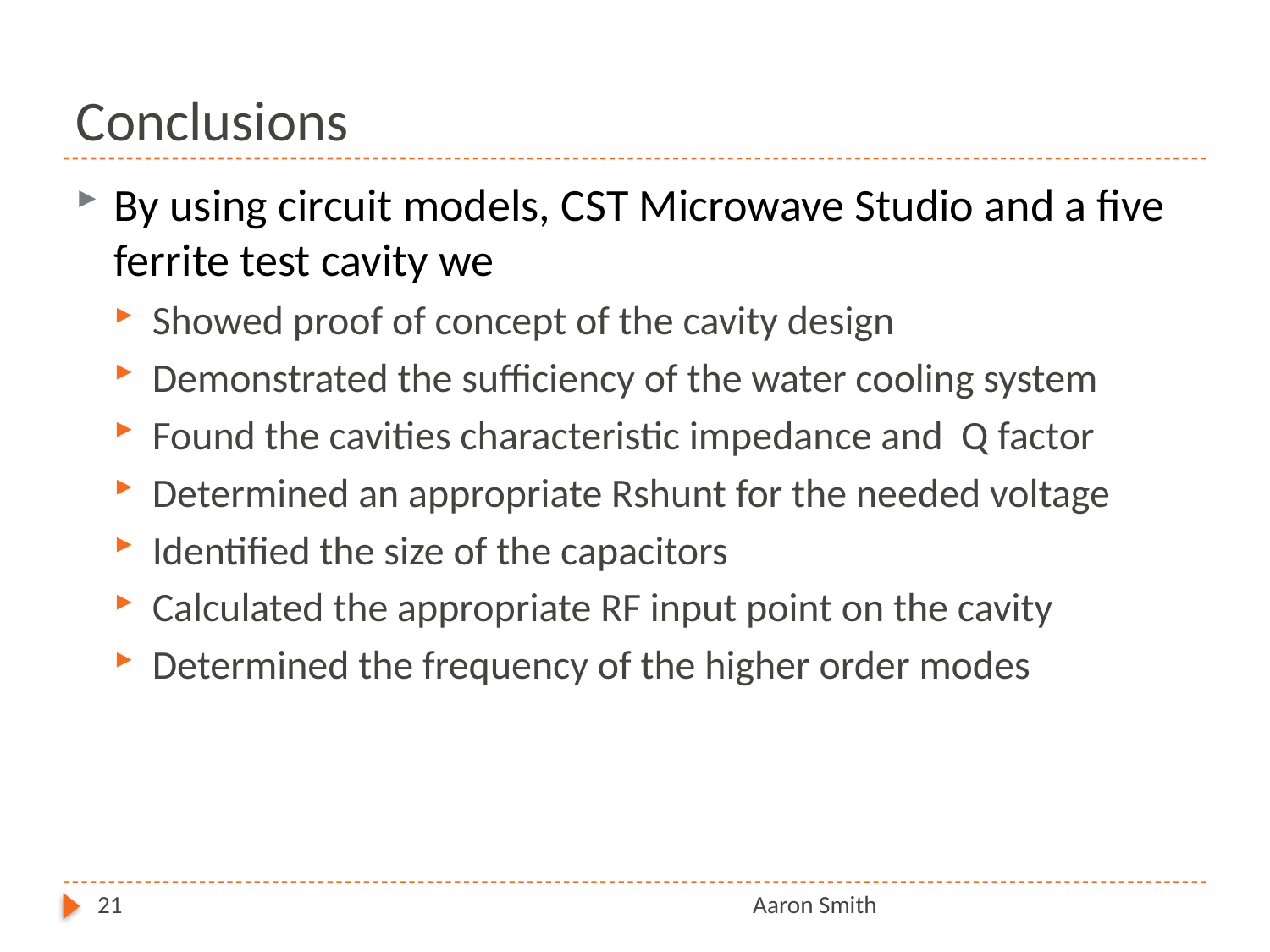

# Conclusions
By using circuit models, CST Microwave Studio and a five ferrite test cavity we
Showed proof of concept of the cavity design
Demonstrated the sufficiency of the water cooling system
Found the cavities characteristic impedance and  Q factor
Determined an appropriate Rshunt for the needed voltage
Identified the size of the capacitors
Calculated the appropriate RF input point on the cavity
Determined the frequency of the higher order modes
21
Aaron Smith